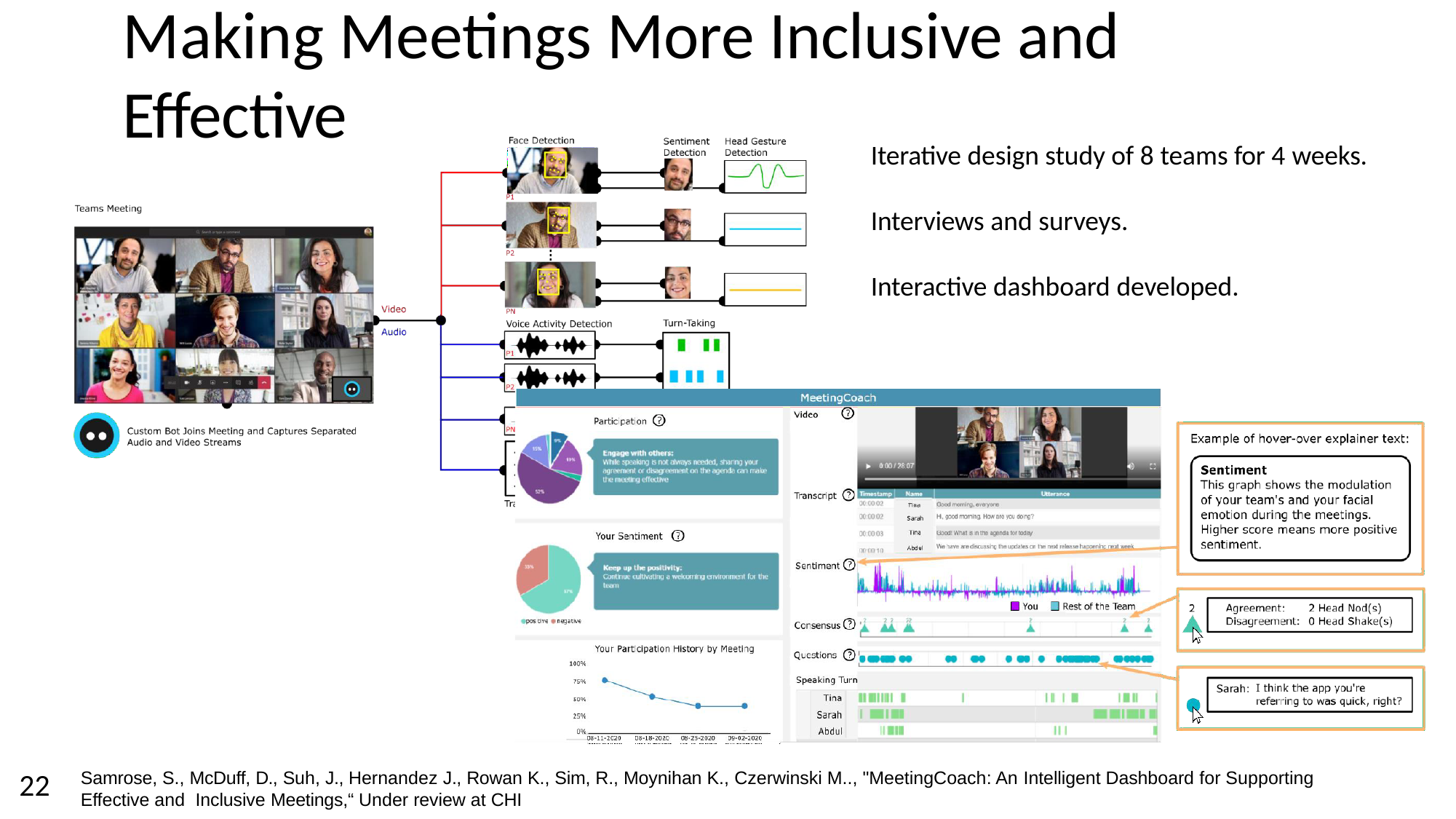

# Making Meetings More Inclusive and Effective
Iterative design study of 8 teams for 4 weeks.
Interviews and surveys.  Interactive dashboard developed.

22
Samrose, S., McDuff, D., Suh, J., Hernandez J., Rowan K., Sim, R., Moynihan K., Czerwinski M.., "MeetingCoach: An Intelligent Dashboard for Supporting Effective and  Inclusive Meetings,“ Under review at CHI